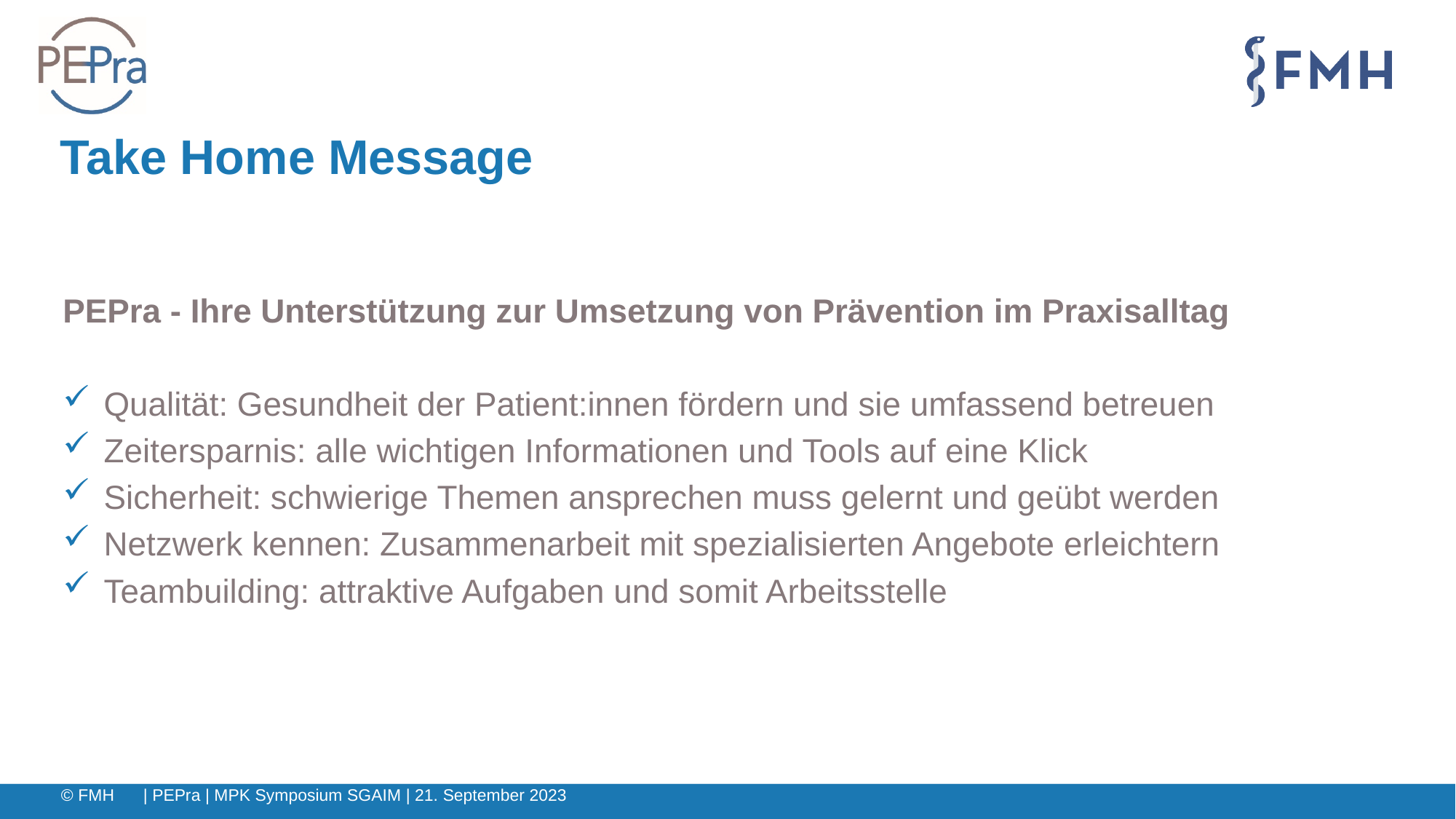

# Take Home Message

PEPra - Ihre Unterstützung zur Umsetzung von Prävention im Praxisalltag

Qualität: Gesundheit der Patient:innen fördern und sie umfassend betreuen
Zeitersparnis: alle wichtigen Informationen und Tools auf eine Klick
Sicherheit: schwierige Themen ansprechen muss gelernt und geübt werden
Netzwerk kennen: Zusammenarbeit mit spezialisierten Angebote erleichtern
Teambuilding: attraktive Aufgaben und somit Arbeitsstelle

| PEPra | MPK Symposium SGAIM | 21. September 2023